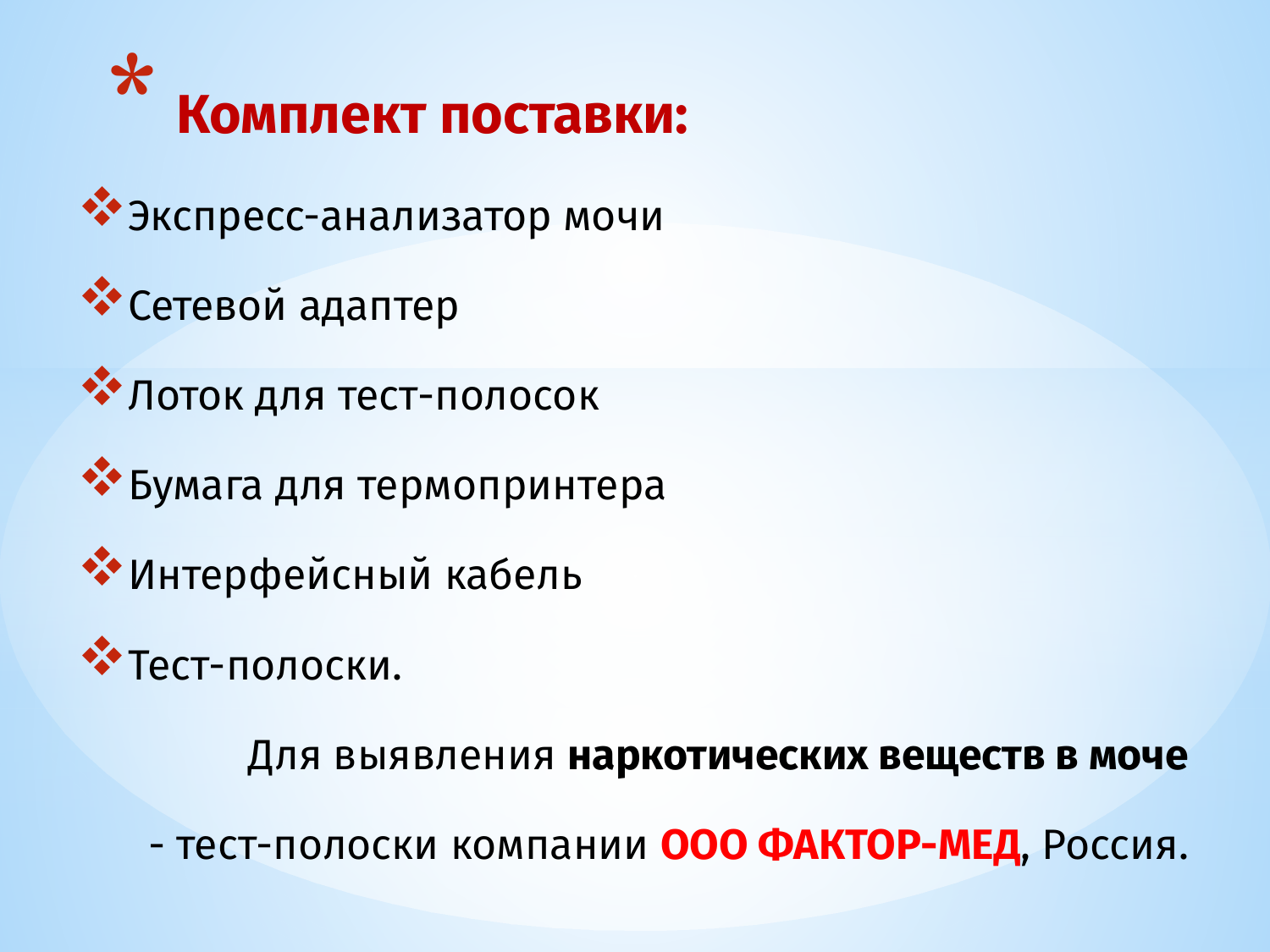

# Комплект поставки:
Экспресс-анализатор мочи
Сетевой адаптер
Лоток для тест-полосок
Бумага для термопринтера
Интерфейсный кабель
Тест-полоски.
Для выявления наркотических веществ в моче
 - тест-полоски компании ООО ФАКТОР-МЕД, Россия.